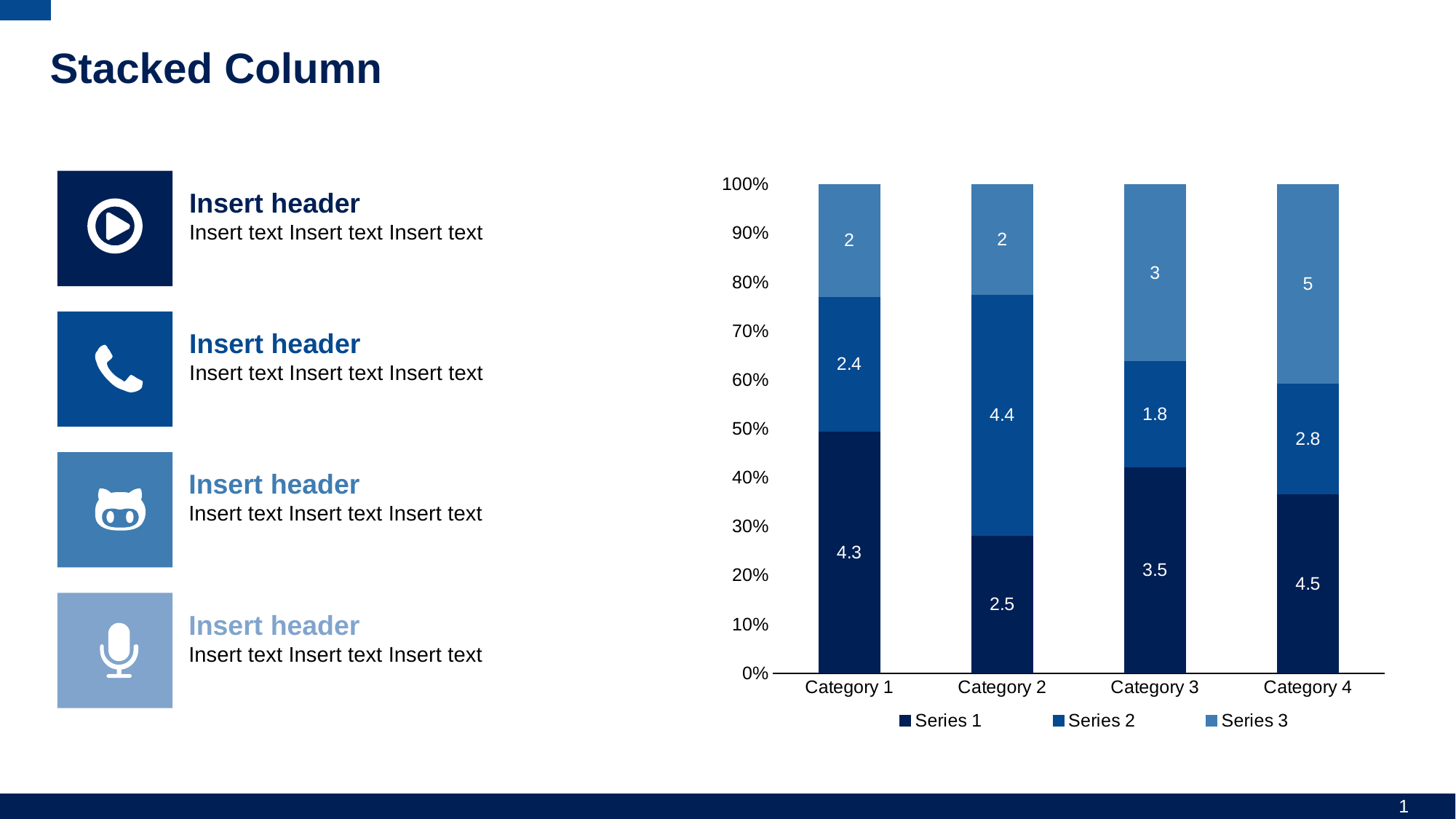

# Stacked Column

### Chart

| Category | Series 1 | Series 2 | Series 3 |
|---|---|---|---|
| Category 1 | 4.3 | 2.4 | 2.0 |
| Category 2 | 2.5 | 4.4 | 2.0 |
| Category 3 | 3.5 | 1.8 | 3.0 |
| Category 4 | 4.5 | 2.8 | 5.0 |
Insert header
Insert text Insert text Insert text

Insert header
Insert text Insert text Insert text

Insert header
Insert text Insert text Insert text

Insert header
Insert text Insert text Insert text

1